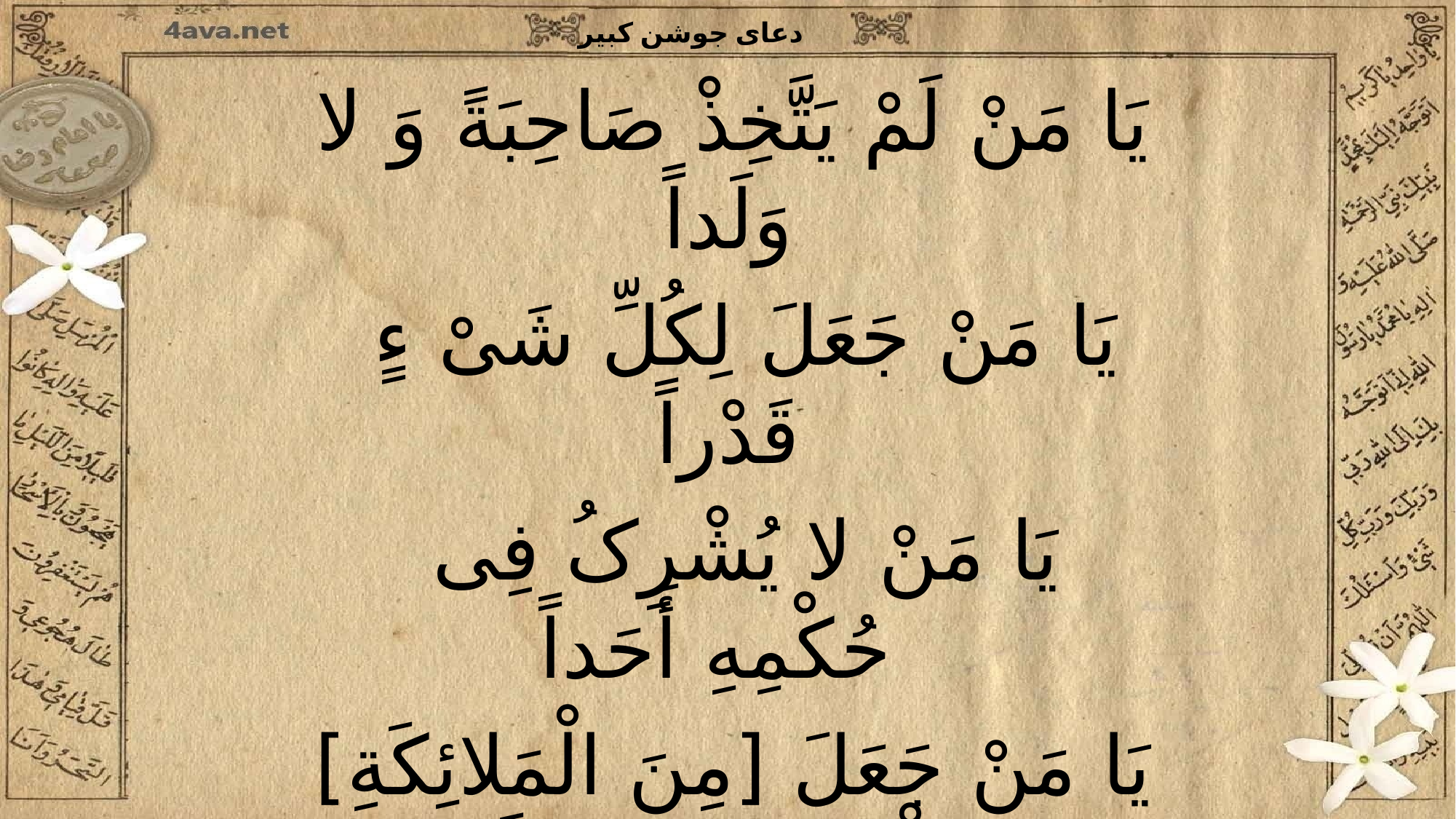

یَا مَنْ لَمْ یَتَّخِذْ صَاحِبَةً وَ لا وَلَداً
 یَا مَنْ جَعَلَ لِکُلِّ شَیْ ءٍ قَدْراً
 یَا مَنْ لا یُشْرِکُ فِی حُکْمِهِ أَحَداً
یَا مَنْ جَعَلَ [مِنَ الْمَلائِکَةِ] الْمَلائِکَةَ رُسُلاً
 یَا مَنْ جَعَلَ فِی السَّمَاءِ بُرُوجاً
 یَا مَنْ جَعَلَ الْأَرْضَ قَرَارا